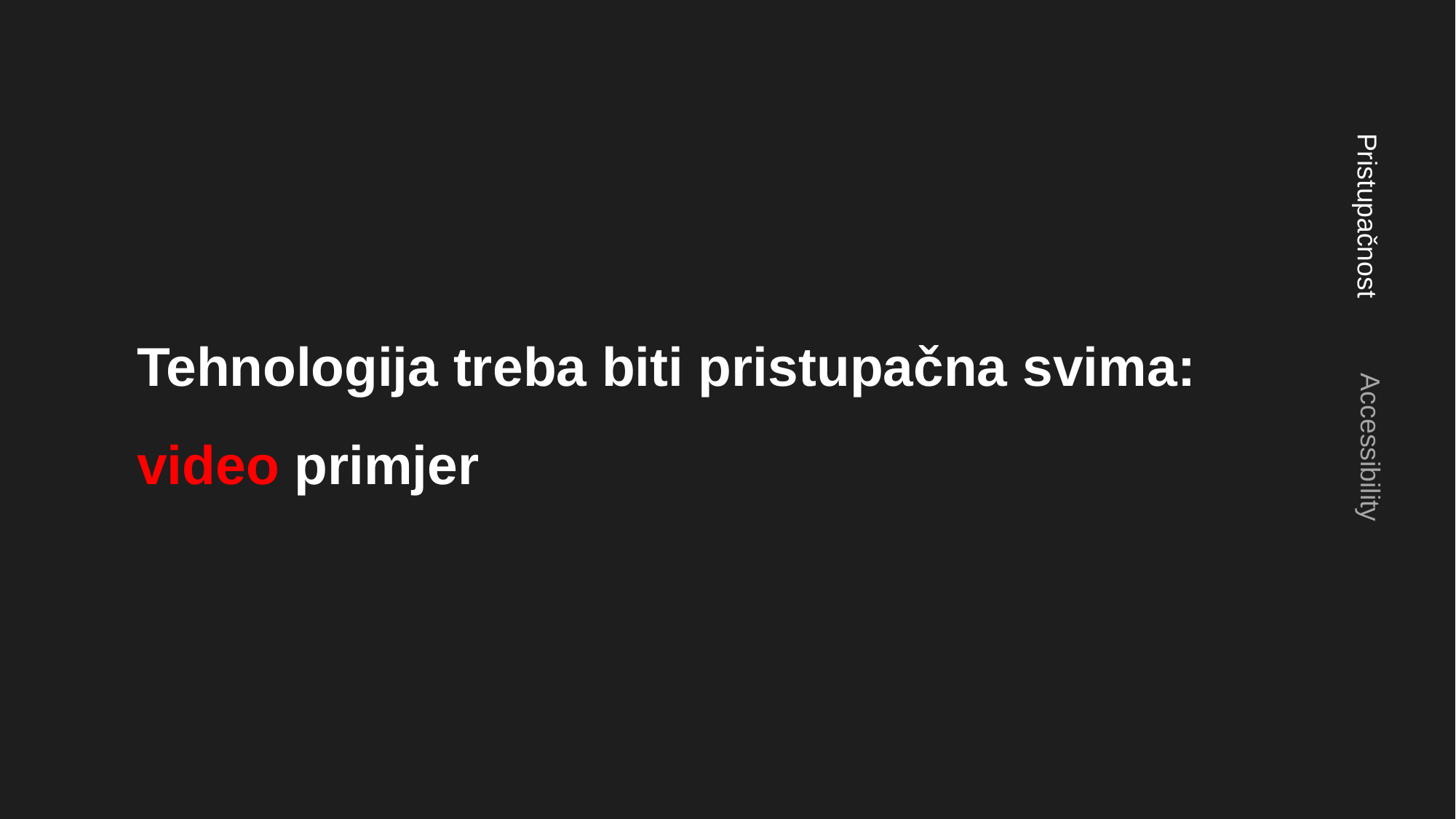

Pristupačnost
Tehnologija treba biti pristupačna svima:
video primjer
Accessibility